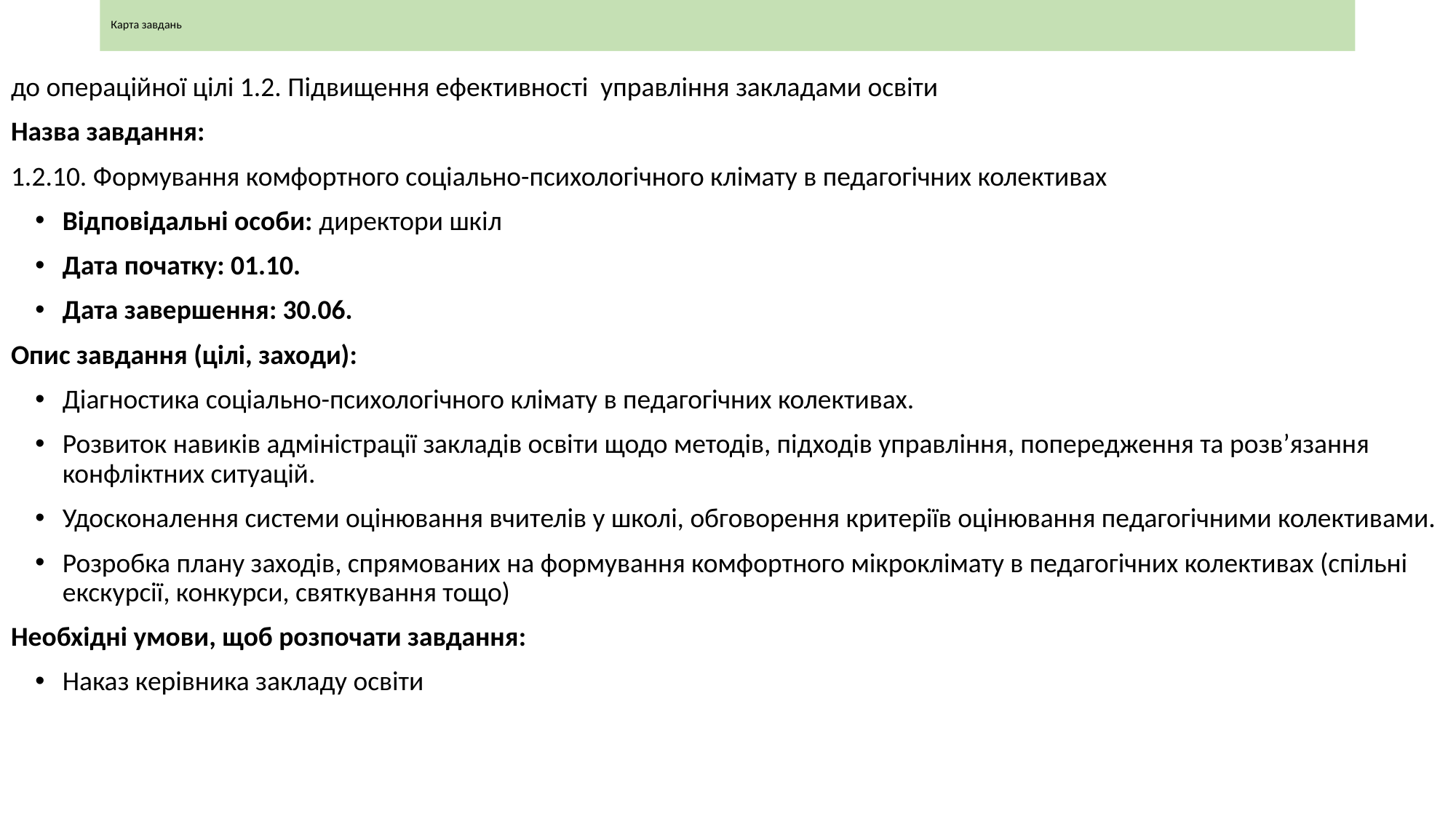

# Карта завдань
до операційної цілі 1.2. Підвищення ефективності  управління закладами освіти
Назва завдання:
1.2.10. Формування комфортного соціально-психологічного клімату в педагогічних колективах
Відповідальні особи: директори шкіл
Дата початку: 01.10.
Дата завершення: 30.06.
Опис завдання (цілі, заходи):
Діагностика соціально-психологічного клімату в педагогічних колективах.
Розвиток навиків адміністрації закладів освіти щодо методів, підходів управління, попередження та розв’язання конфліктних ситуацій.
Удосконалення системи оцінювання вчителів у школі, обговорення критеріїв оцінювання педагогічними колективами.
Розробка плану заходів, спрямованих на формування комфортного мікроклімату в педагогічних колективах (спільні екскурсії, конкурси, святкування тощо)
Необхідні умови, щоб розпочати завдання:
Наказ керівника закладу освіти